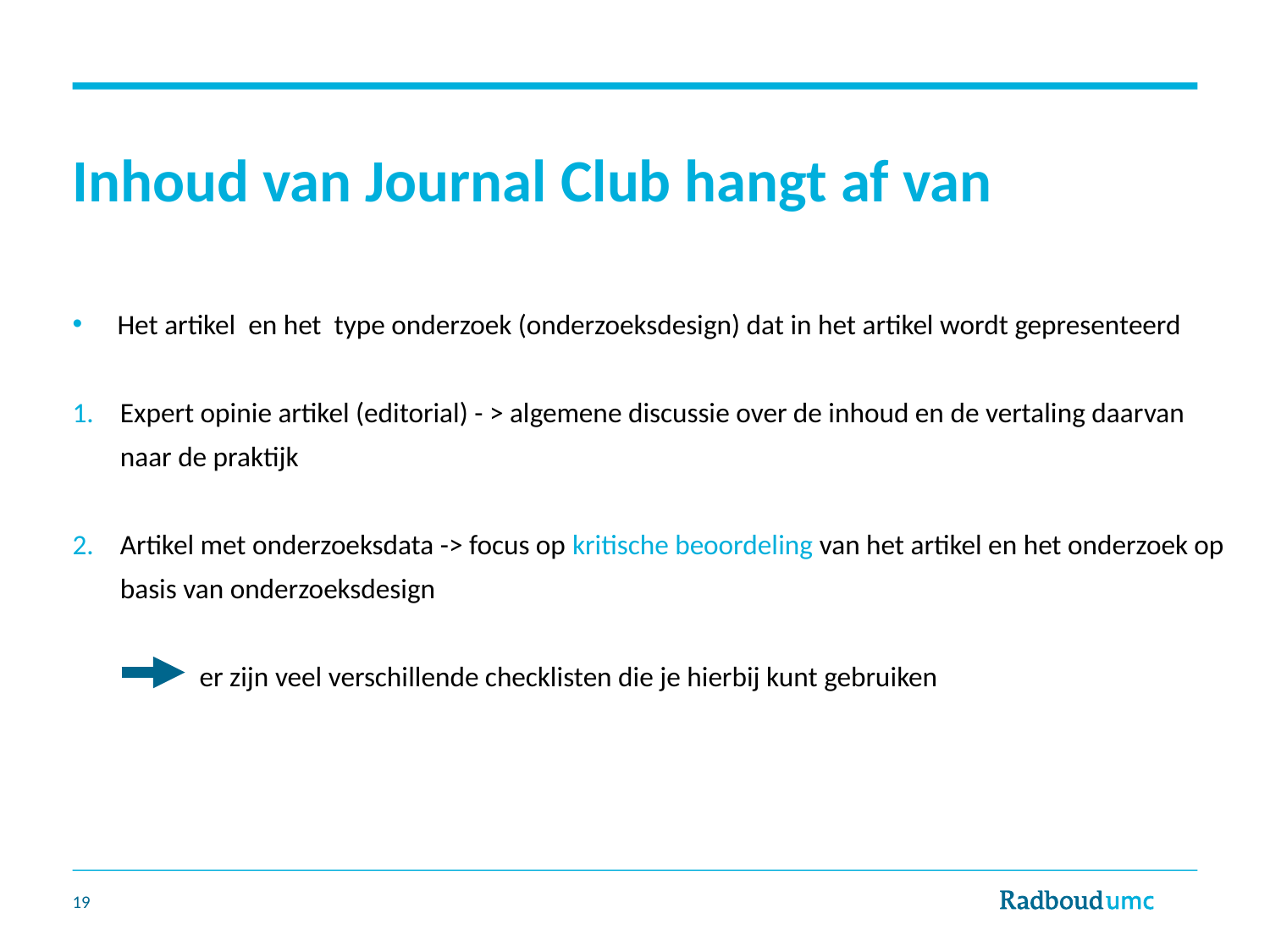

# Inhoud van Journal Club hangt af van

Het artikel  en het  type onderzoek (onderzoeksdesign) dat in het artikel wordt gepresenteerd

Expert opinie artikel (editorial) - > algemene discussie over de inhoud en de vertaling daarvan naar de praktijk

Artikel met onderzoeksdata -> focus op kritische beoordeling van het artikel en het onderzoek op basis van onderzoeksdesign

	er zijn veel verschillende checklisten die je hierbij kunt gebruiken
19